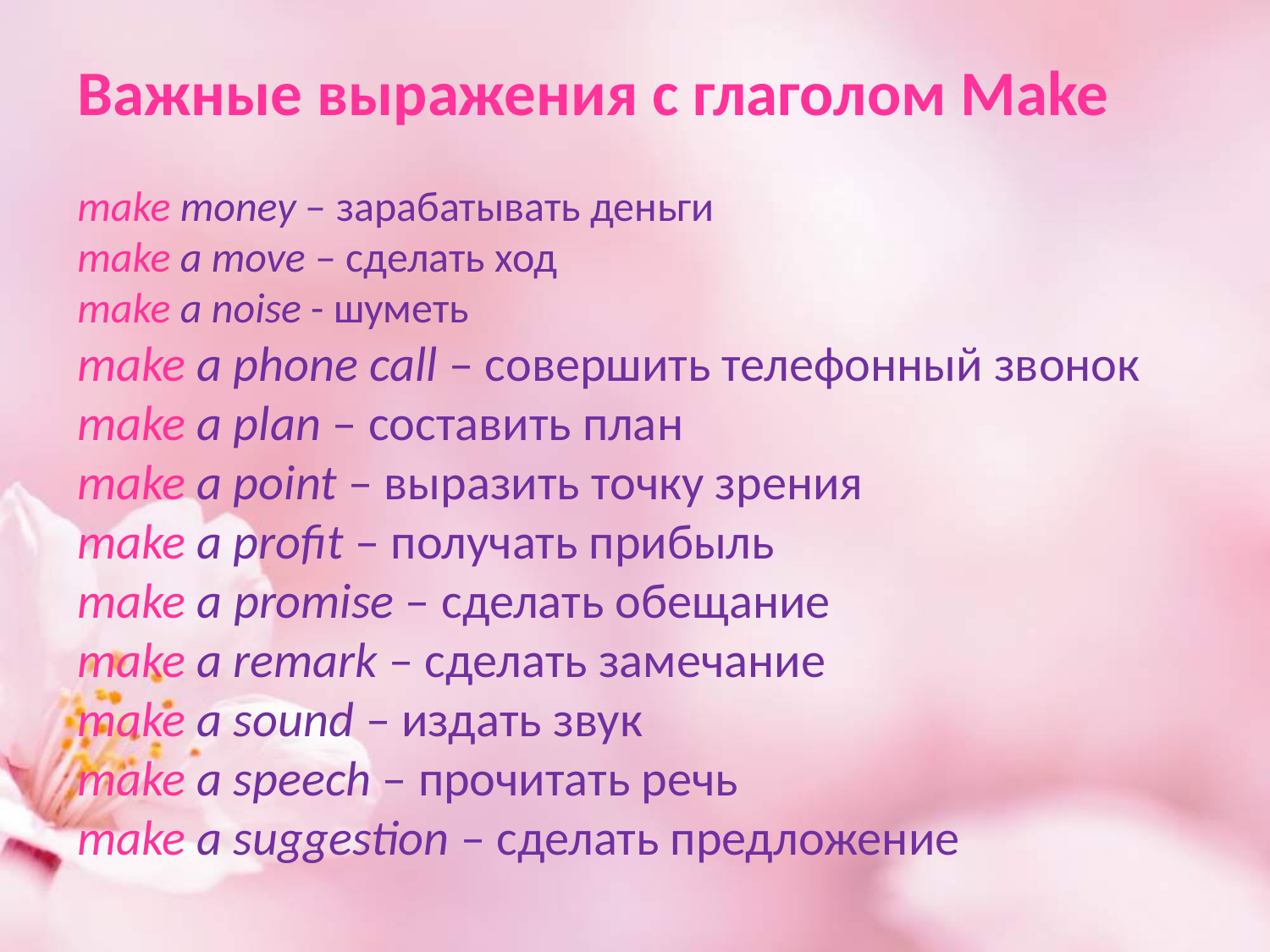

Важные выражения с глаголом Make
make money – зарабатывать деньги
make a move – сделать ход
make a noise - шуметь
make a phone call – совершить телефонный звонок
make a plan – составить план
make a point – выразить точку зрения
make a profit – получать прибыль
make a promise – сделать обещание
make a remark – сделать замечание
make a sound – издать звук
make a speech – прочитать речь
make a suggestion – сделать предложение